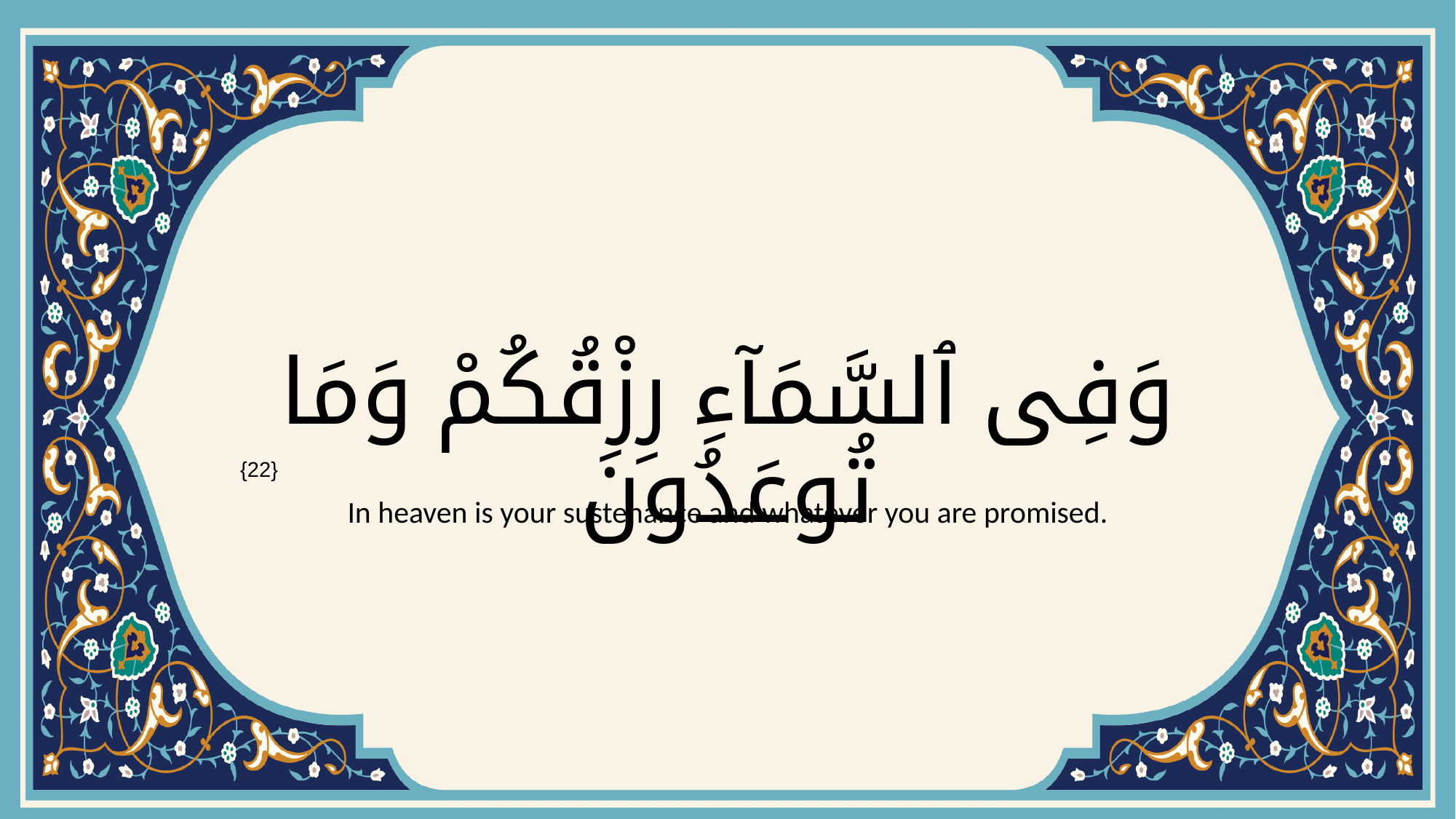

# وَفِى ٱلسَّمَآءِ رِزْقُكُمْ وَمَا تُوعَدُونَ
{22}
In heaven is your sustenance and whatever you are promised.